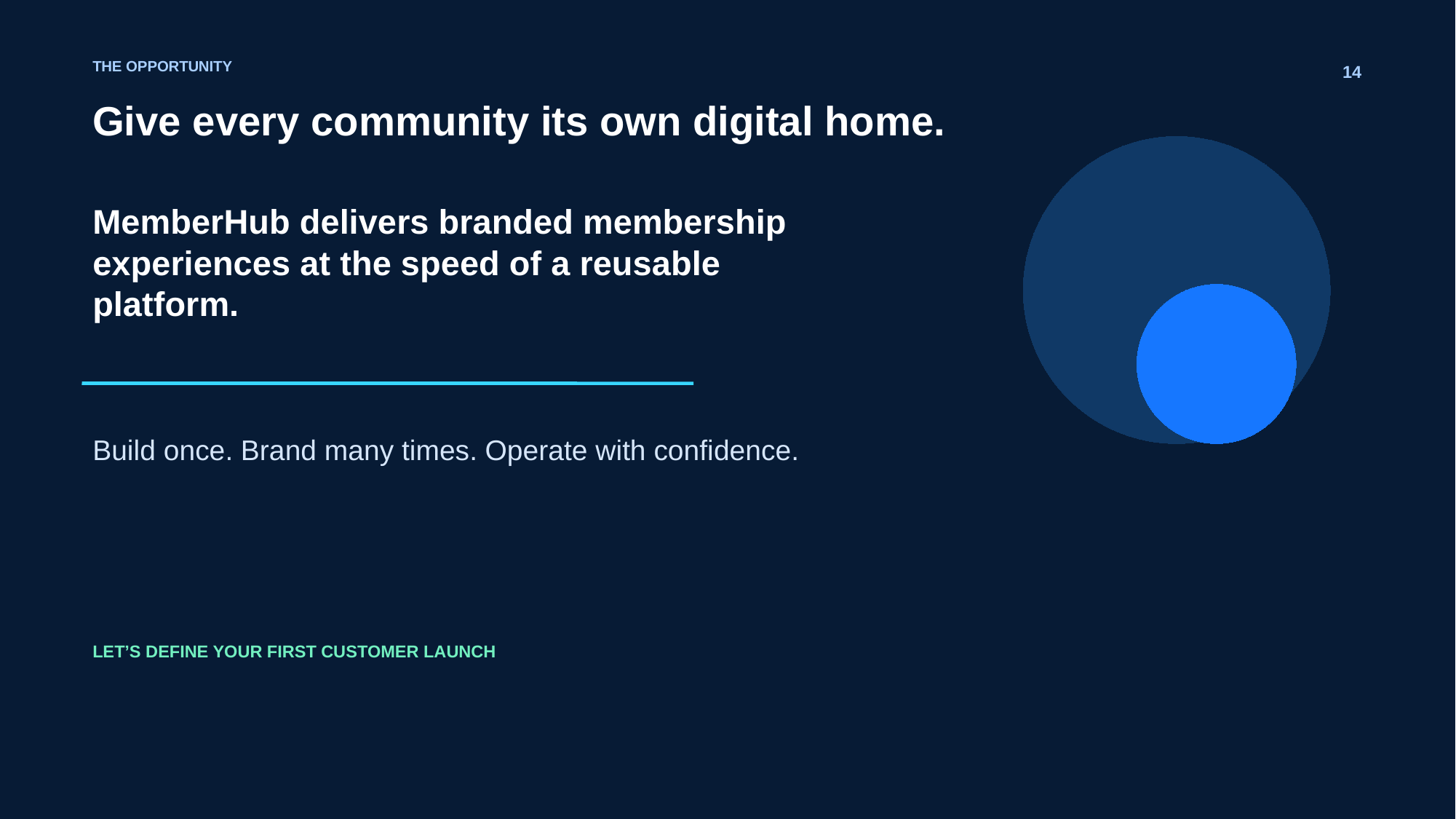

THE OPPORTUNITY
14
Give every community its own digital home.

MemberHub delivers branded membership experiences at the speed of a reusable platform.

Build once. Brand many times. Operate with confidence.
LET’S DEFINE YOUR FIRST CUSTOMER LAUNCH